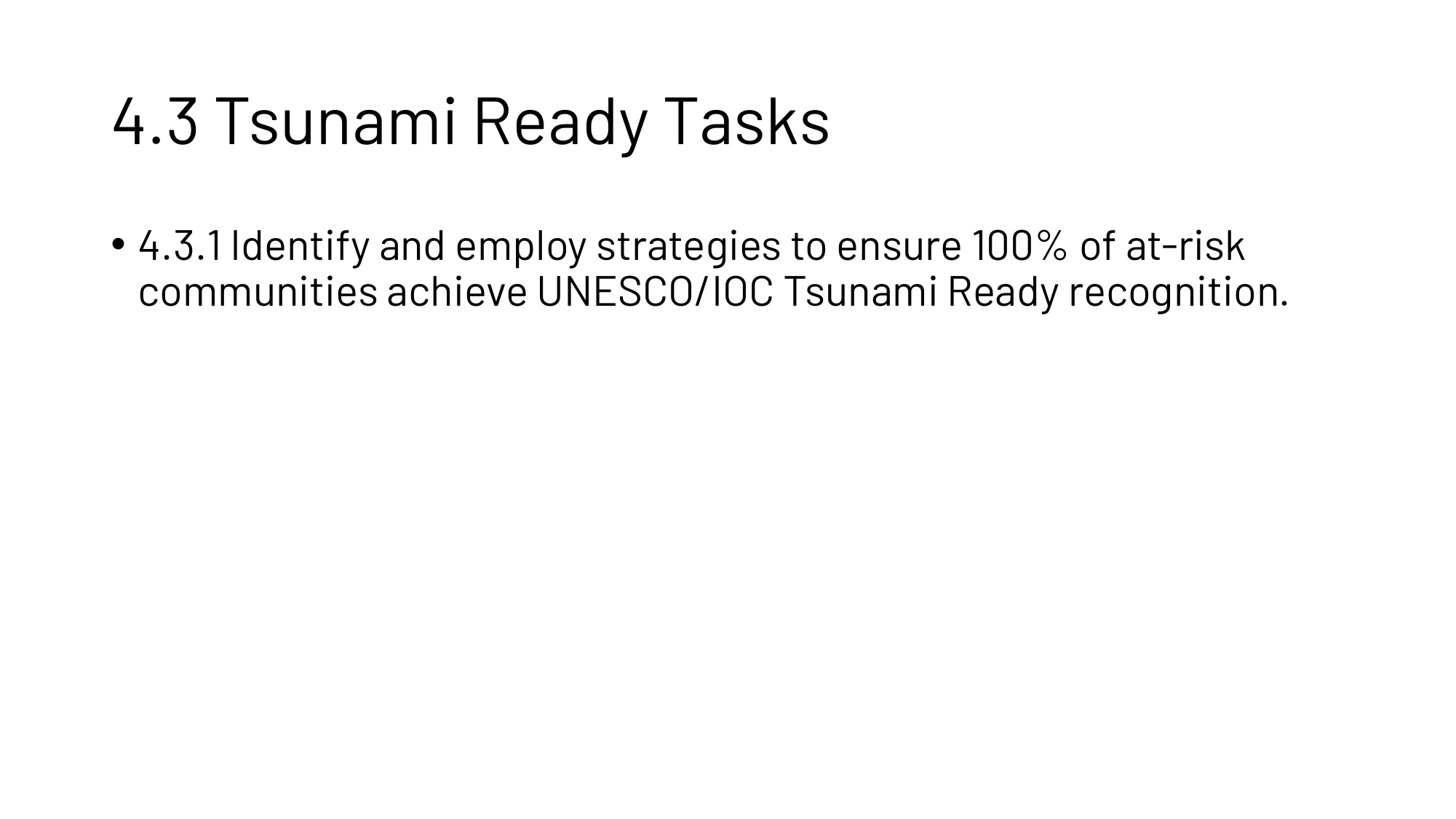

# 4.3 Tsunami Ready Tasks
4.3.1 Identify and employ strategies to ensure 100% of at-risk communities achieve UNESCO/IOC Tsunami Ready recognition.